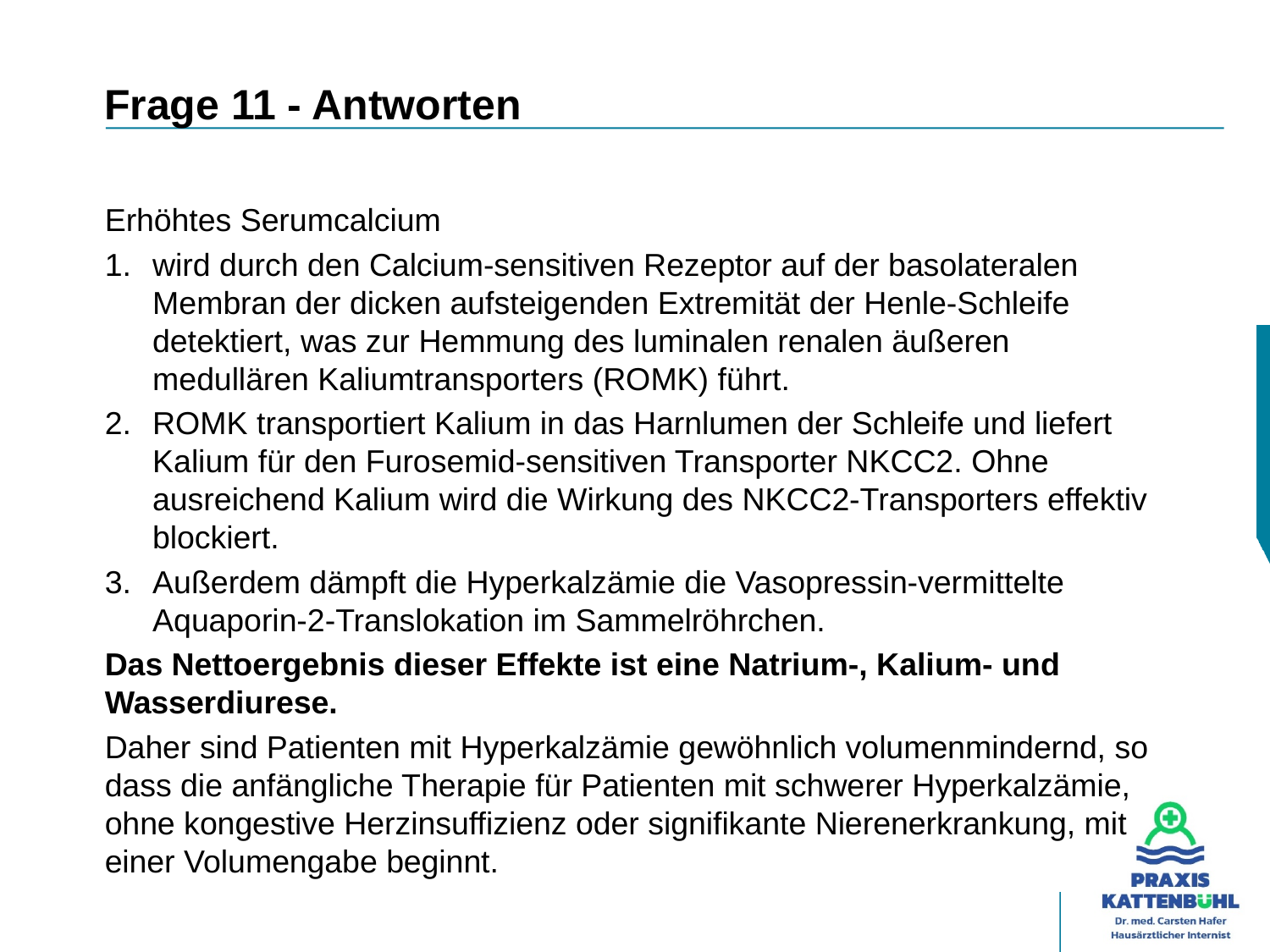

# Frage 11 - Antworten
Erhöhtes Serumcalcium
wird durch den Calcium-sensitiven Rezeptor auf der basolateralen Membran der dicken aufsteigenden Extremität der Henle-Schleife detektiert, was zur Hemmung des luminalen renalen äußeren medullären Kaliumtransporters (ROMK) führt.
ROMK transportiert Kalium in das Harnlumen der Schleife und liefert Kalium für den Furosemid-sensitiven Transporter NKCC2. Ohne ausreichend Kalium wird die Wirkung des NKCC2-Transporters effektiv blockiert.
Außerdem dämpft die Hyperkalzämie die Vasopressin-vermittelte Aquaporin-2-Translokation im Sammelröhrchen.
Das Nettoergebnis dieser Effekte ist eine Natrium-, Kalium- und Wasserdiurese.
Daher sind Patienten mit Hyperkalzämie gewöhnlich volumenmindernd, so dass die anfängliche Therapie für Patienten mit schwerer Hyperkalzämie, ohne kongestive Herzinsuffizienz oder signifikante Nierenerkrankung, mit einer Volumengabe beginnt.